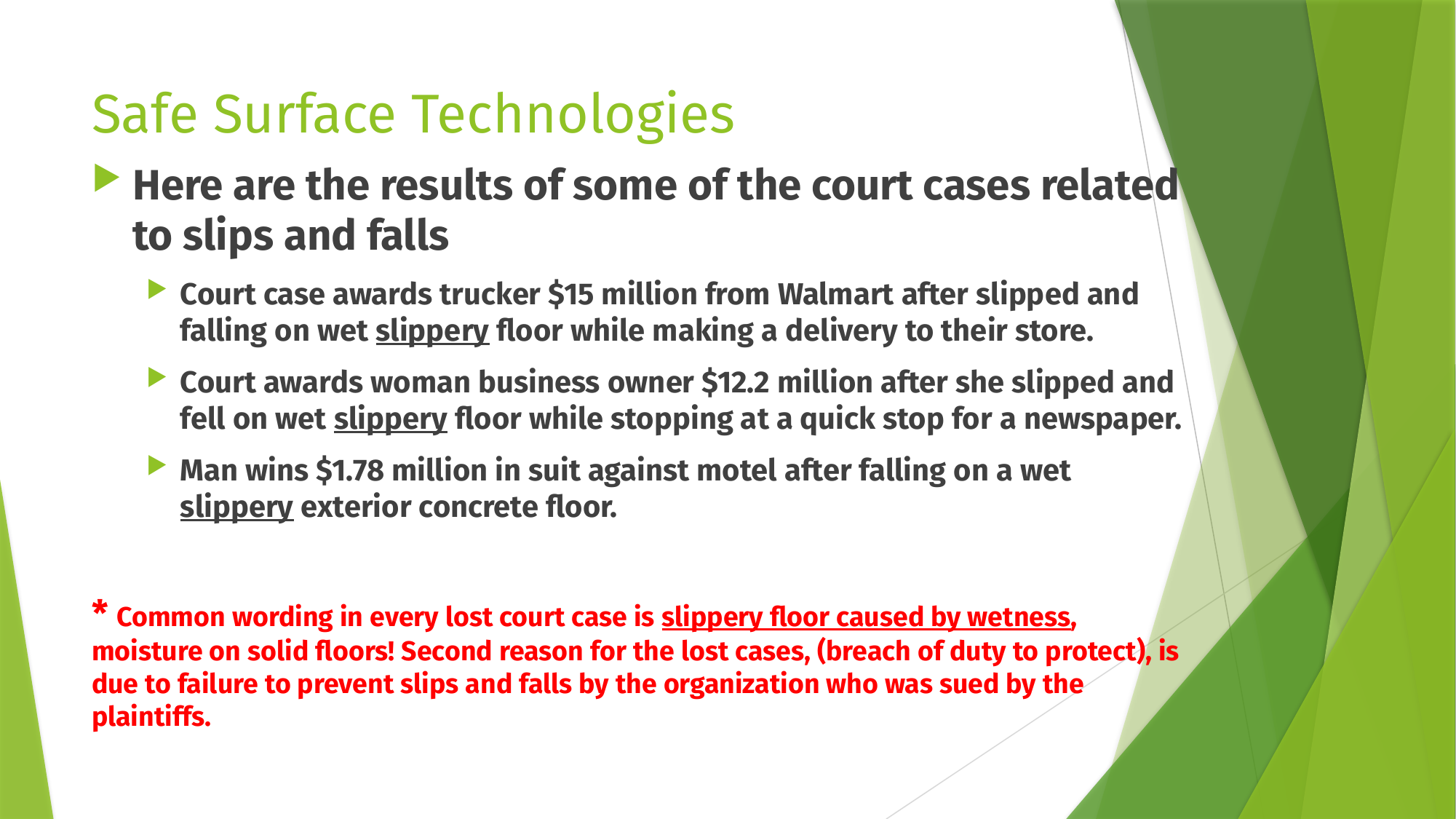

# Safe Surface Technologies
Here are the results of some of the court cases related to slips and falls
Court case awards trucker $15 million from Walmart after slipped and falling on wet slippery floor while making a delivery to their store.
Court awards woman business owner $12.2 million after she slipped and fell on wet slippery floor while stopping at a quick stop for a newspaper.
Man wins $1.78 million in suit against motel after falling on a wet slippery exterior concrete floor.

* Common wording in every lost court case is slippery floor caused by wetness, moisture on solid floors! Second reason for the lost cases, (breach of duty to protect), is due to failure to prevent slips and falls by the organization who was sued by the plaintiffs.